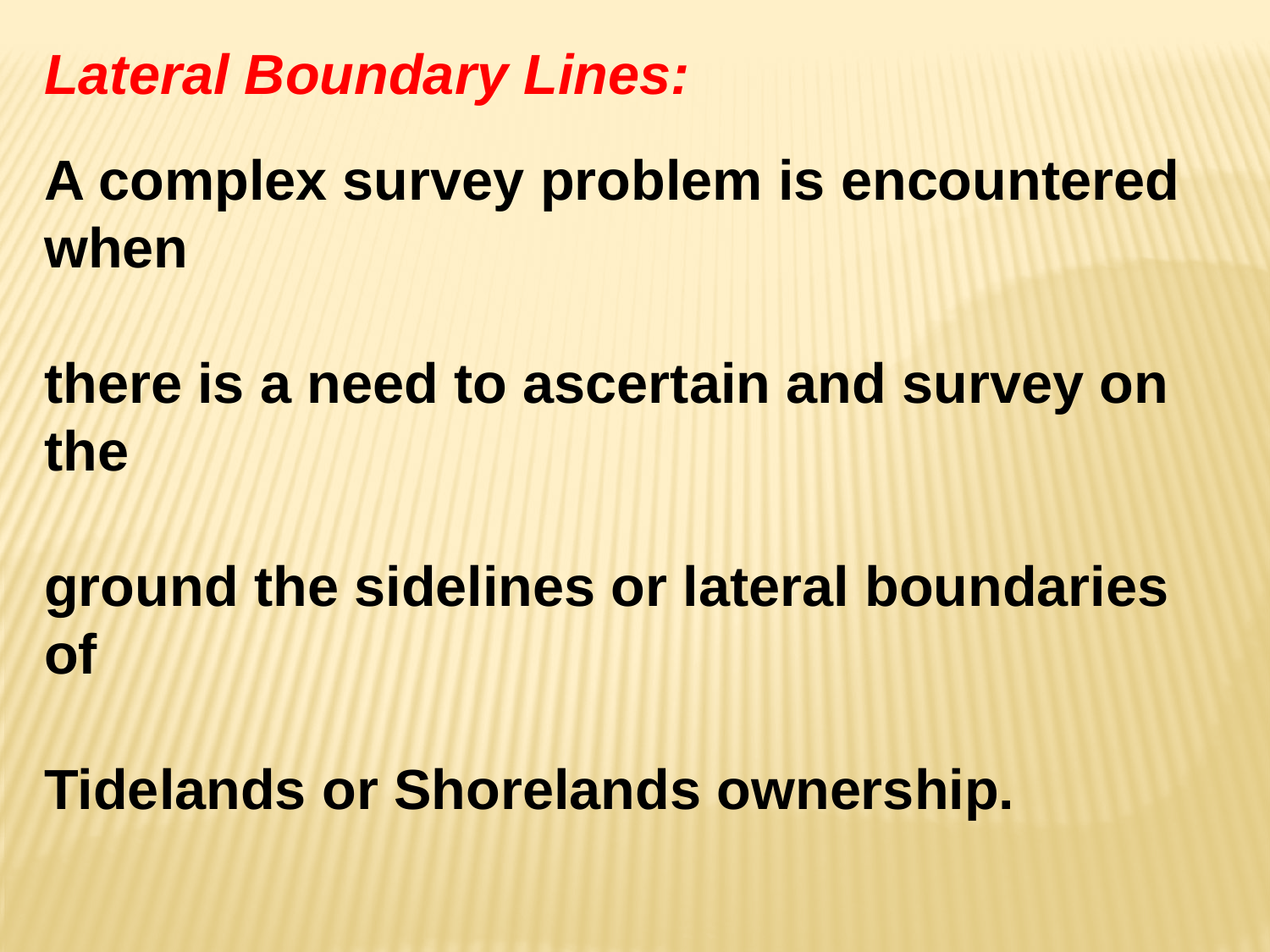

Lateral Boundary Lines:
A complex survey problem is encountered when

there is a need to ascertain and survey on the

ground the sidelines or lateral boundaries of

Tidelands or Shorelands ownership.